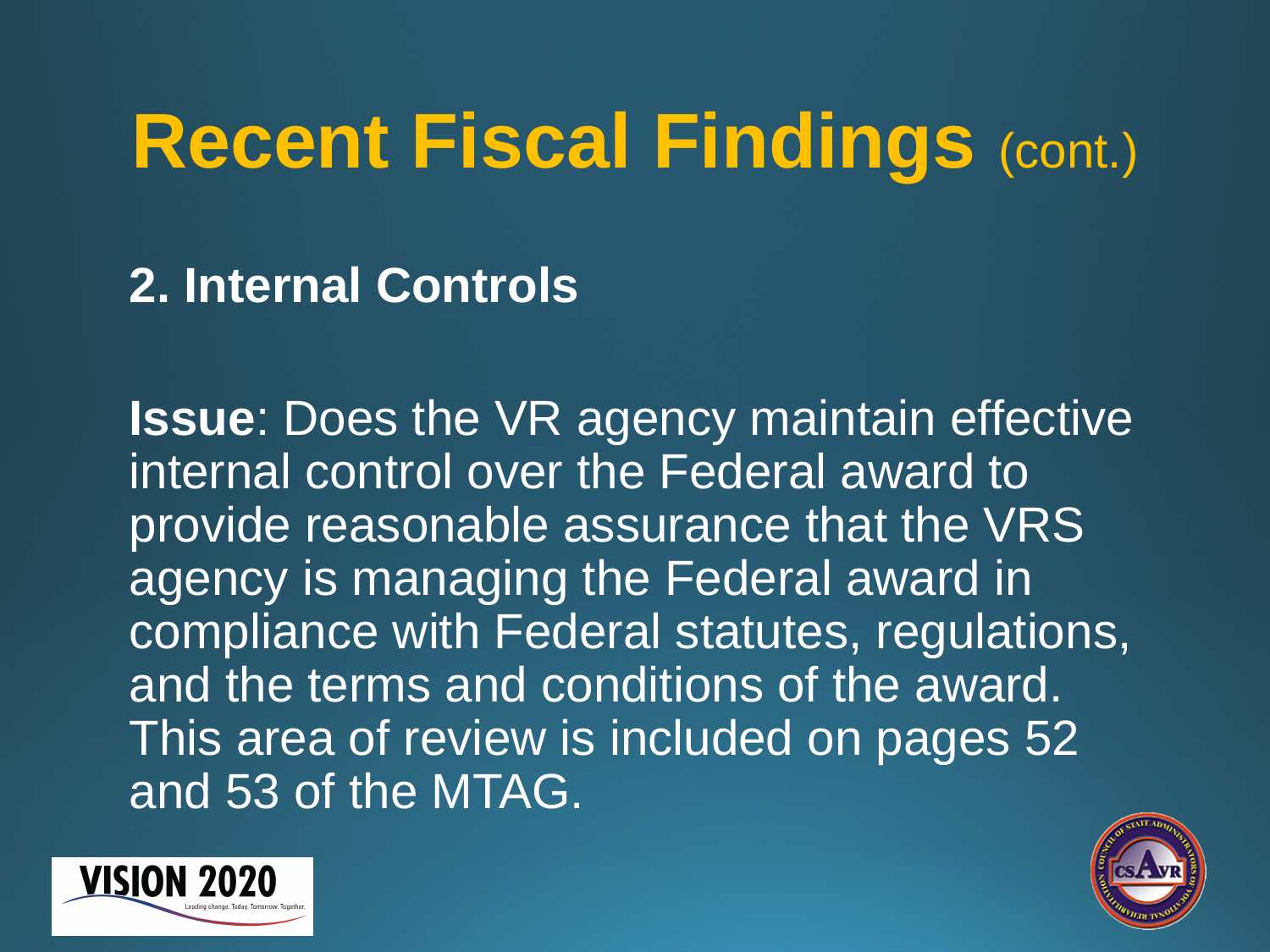

# Recent Fiscal Findings (cont.)
2. Internal Controls

Issue: Does the VR agency maintain effective internal control over the Federal award to provide reasonable assurance that the VRS agency is managing the Federal award in compliance with Federal statutes, regulations, and the terms and conditions of the award. This area of review is included on pages 52 and 53 of the MTAG.